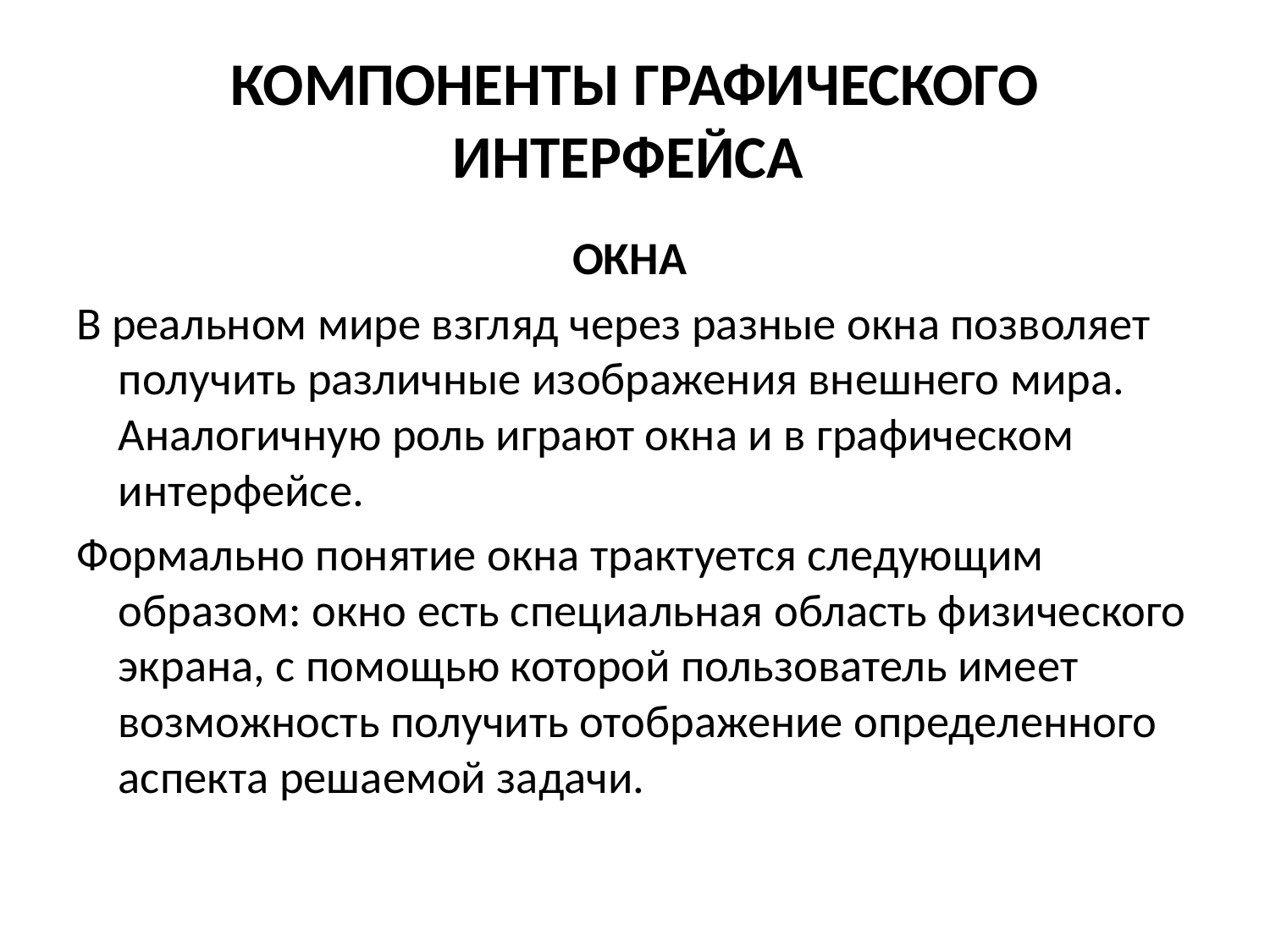

# КОМПОНЕНТЫ ГРАФИЧЕСКОГО ИНТЕРФЕЙСА
ОКНА
В реальном мире взгляд через разные окна позволяет получить различные изображения внешнего мира. Аналогичную роль играют окна и в графическом интерфейсе.
Формально понятие окна трактуется следующим образом: окно есть специальная область физического экрана, с помощью которой пользователь имеет возможность получить отображение определенного аспекта решаемой задачи.